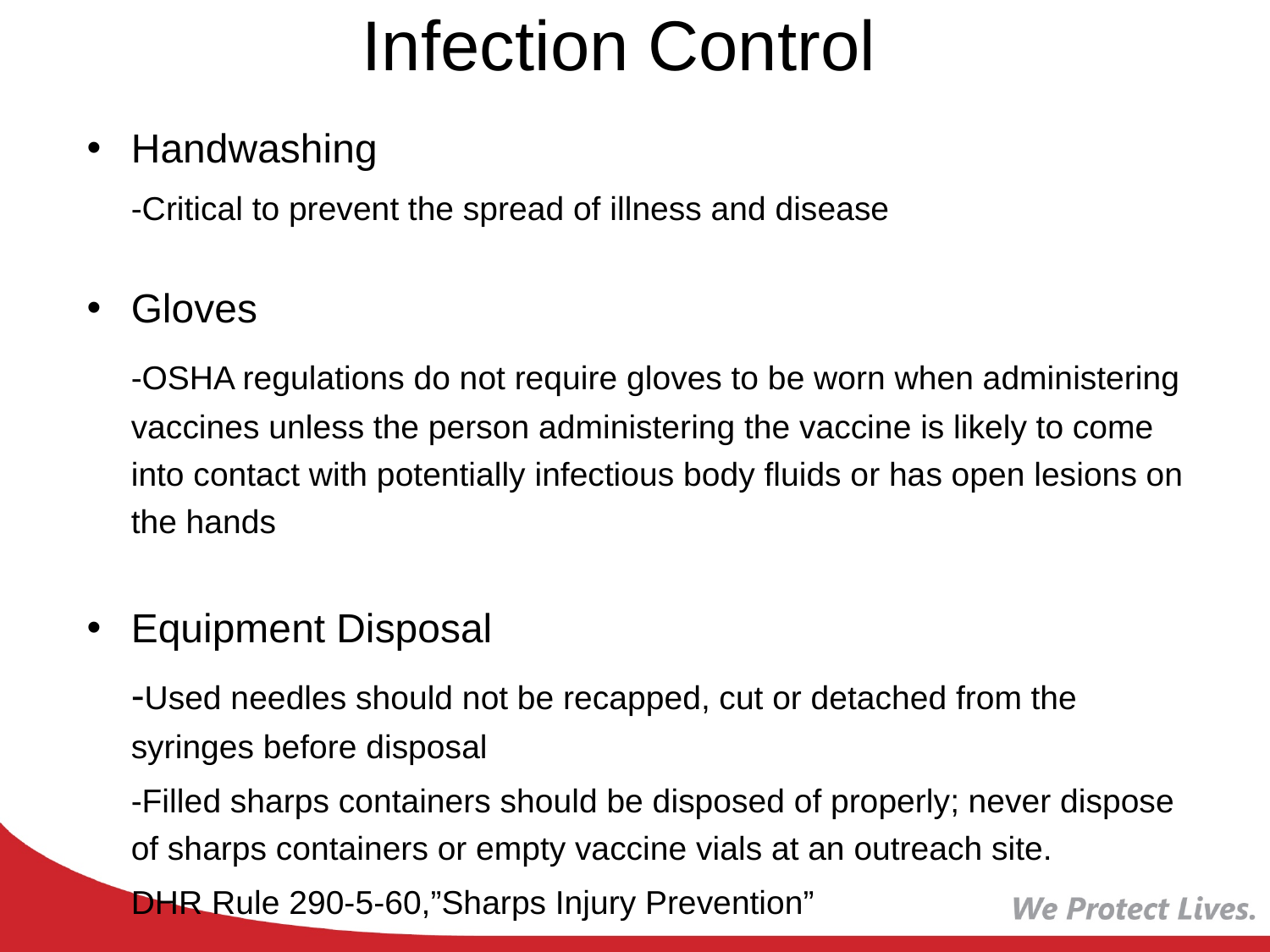

# Infection Control
Handwashing
	-Critical to prevent the spread of illness and disease

Gloves
	-OSHA regulations do not require gloves to be worn when administering vaccines unless the person administering the vaccine is likely to come into contact with potentially infectious body fluids or has open lesions on the hands

Equipment Disposal
	-Used needles should not be recapped, cut or detached from the syringes before disposal
	-Filled sharps containers should be disposed of properly; never dispose of sharps containers or empty vaccine vials at an outreach site.
	DHR Rule 290-5-60,”Sharps Injury Prevention”